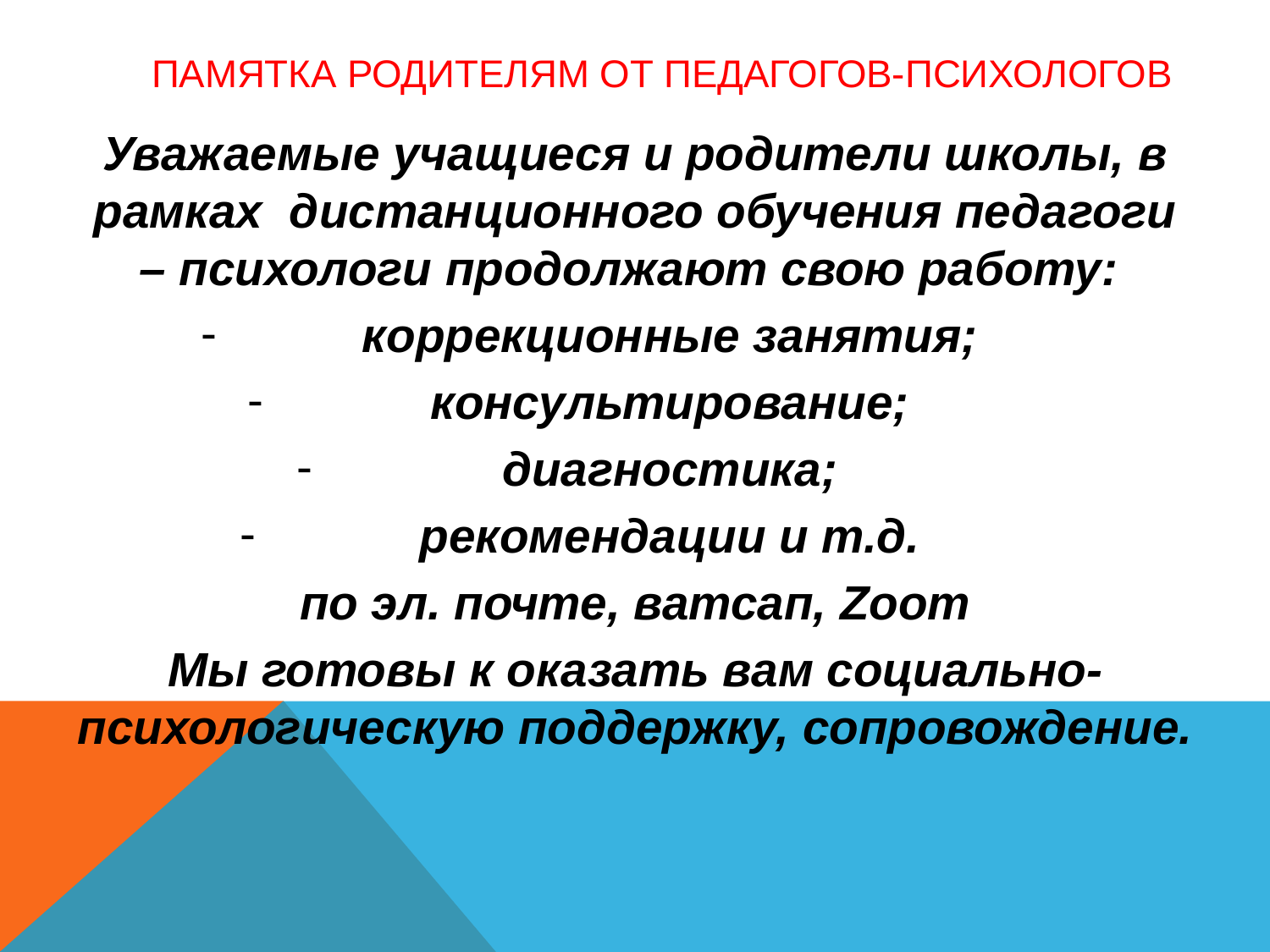

# Памятка родителям от педагогов-психологов
Уважаемые учащиеся и родители школы, в рамках  дистанционного обучения педагоги – психологи продолжают свою работу:
коррекционные занятия;
консультирование;
диагностика;
рекомендации и т.д.
по эл. почте, ватсап, Zoom
Мы готовы к оказать вам социально-психологическую поддержку, сопровождение.